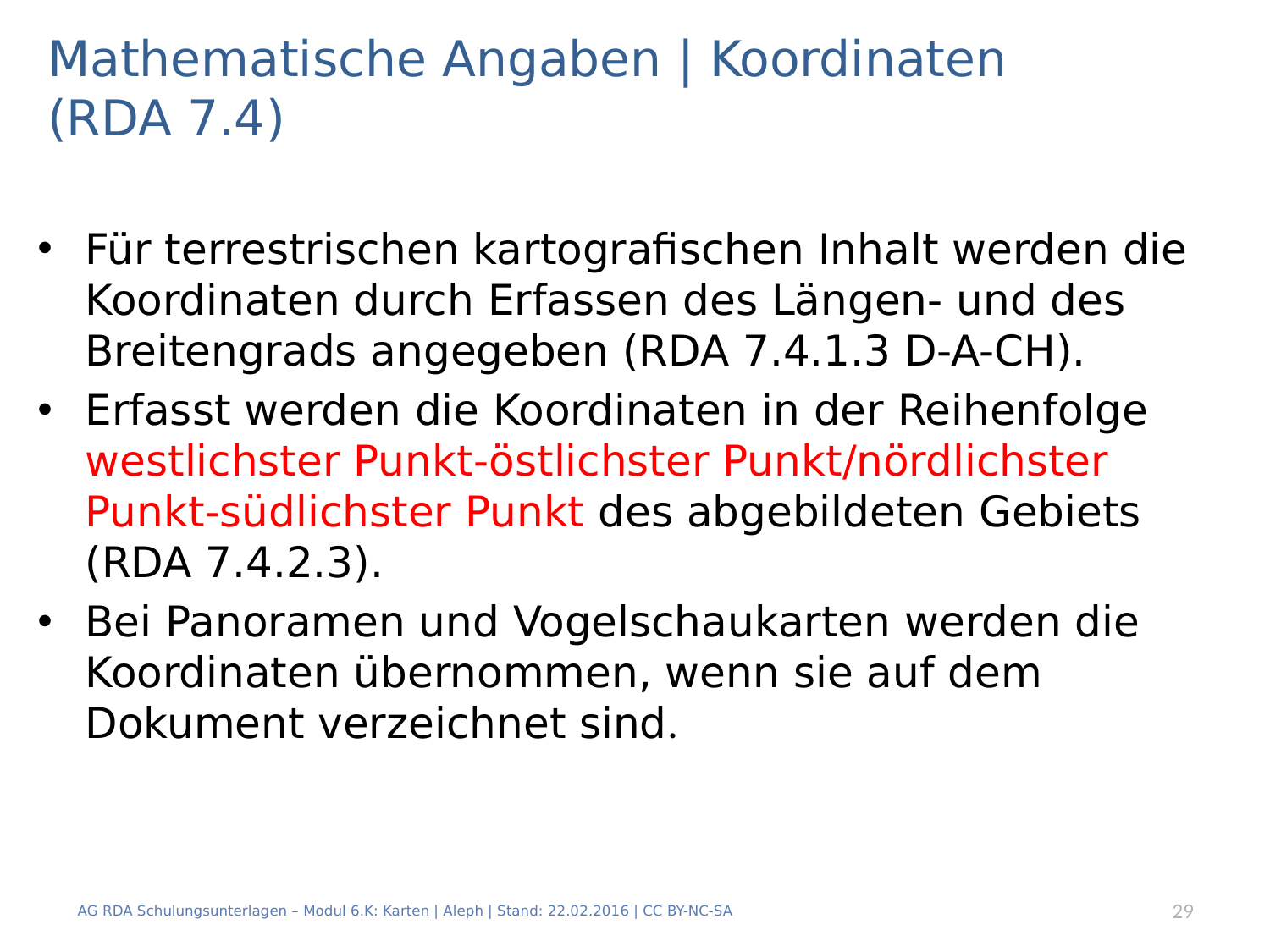

# Mathematische Angaben | Koordinaten (RDA 7.4)
Für terrestrischen kartografischen Inhalt werden die Koordinaten durch Erfassen des Längen- und des Breitengrads angegeben (RDA 7.4.1.3 D-A-CH).
Erfasst werden die Koordinaten in der Reihenfolge westlichster Punkt-östlichster Punkt/nördlichster Punkt-südlichster Punkt des abgebildeten Gebiets (RDA 7.4.2.3).
Bei Panoramen und Vogelschaukarten werden die Koordinaten übernommen, wenn sie auf dem Dokument verzeichnet sind.
AG RDA Schulungsunterlagen – Modul 6.K: Karten | Aleph | Stand: 22.02.2016 | CC BY-NC-SA
29